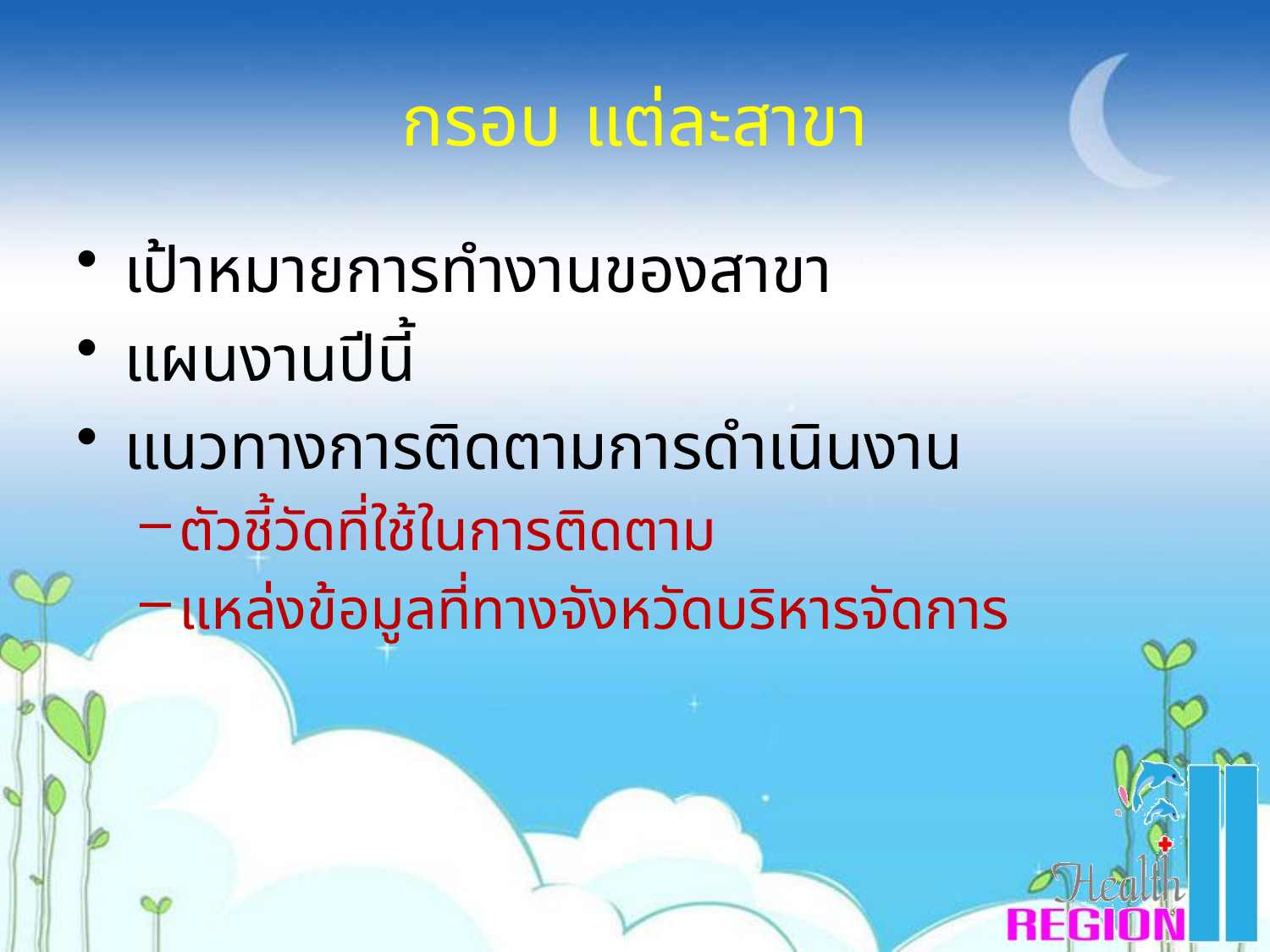

# กรอบ แต่ละสาขา
เป้าหมายการทำงานของสาขา
แผนงานปีนี้
แนวทางการติดตามการดำเนินงาน
ตัวชี้วัดที่ใช้ในการติดตาม
แหล่งข้อมูลที่ทางจังหวัดบริหารจัดการ